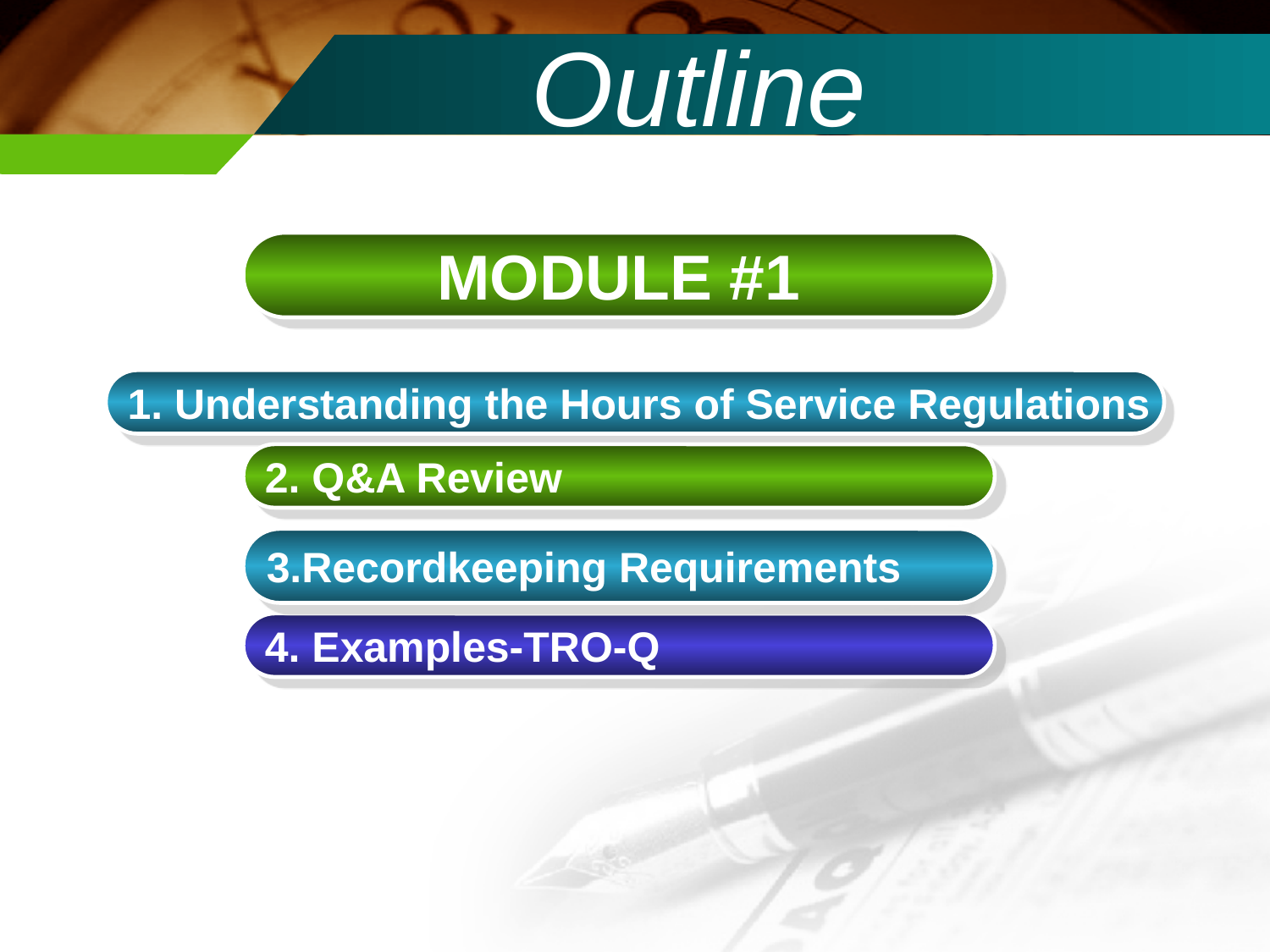

# Outline
MODULE #1
1. Understanding the Hours of Service Regulations
2. Q&A Review
3.Recordkeeping Requirements
4. Examples-TRO-Q